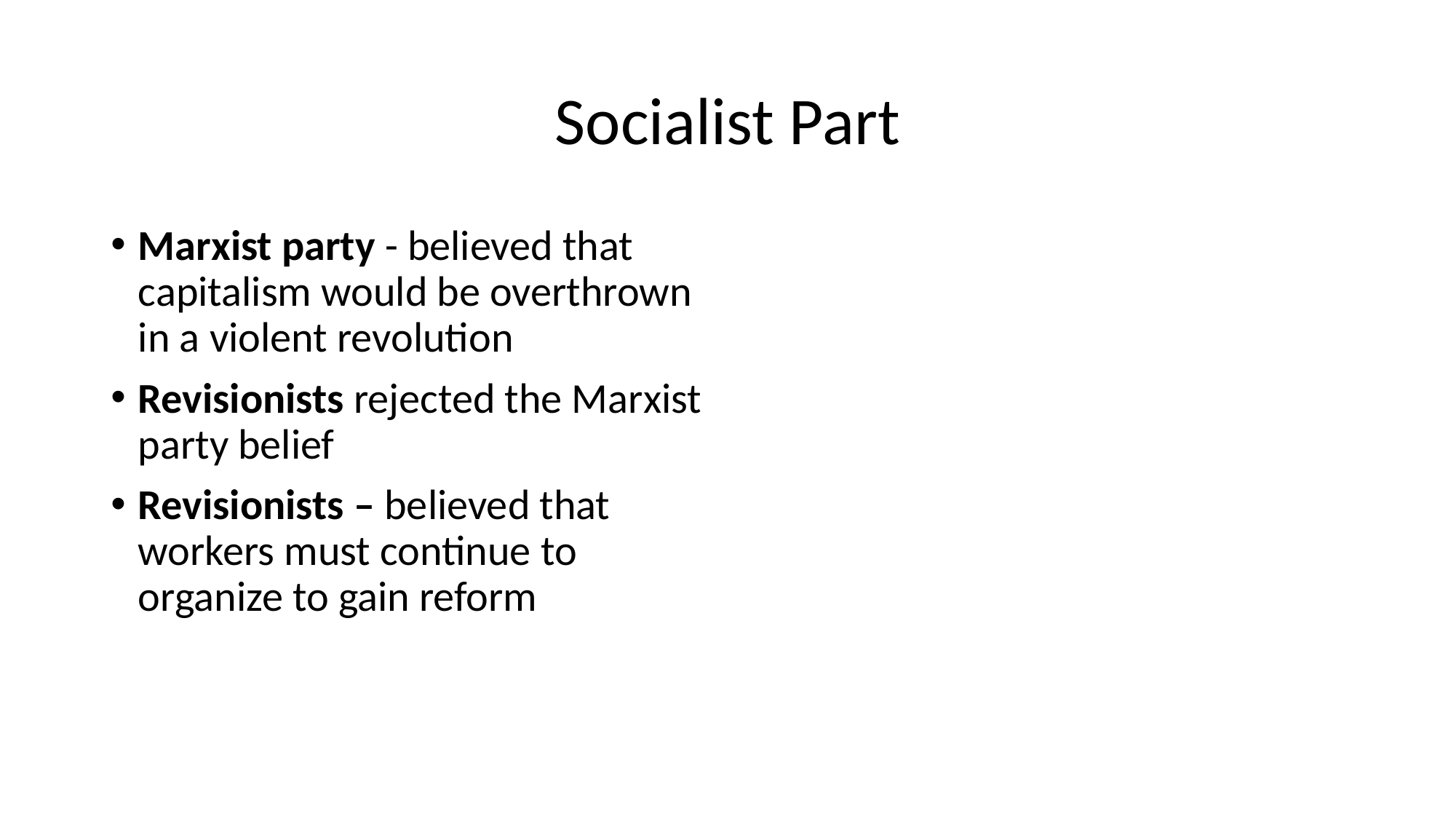

# Socialist Part
Marxist party - believed that capitalism would be overthrown in a violent revolution
Revisionists rejected the Marxist party belief
Revisionists – believed that workers must continue to organize to gain reform